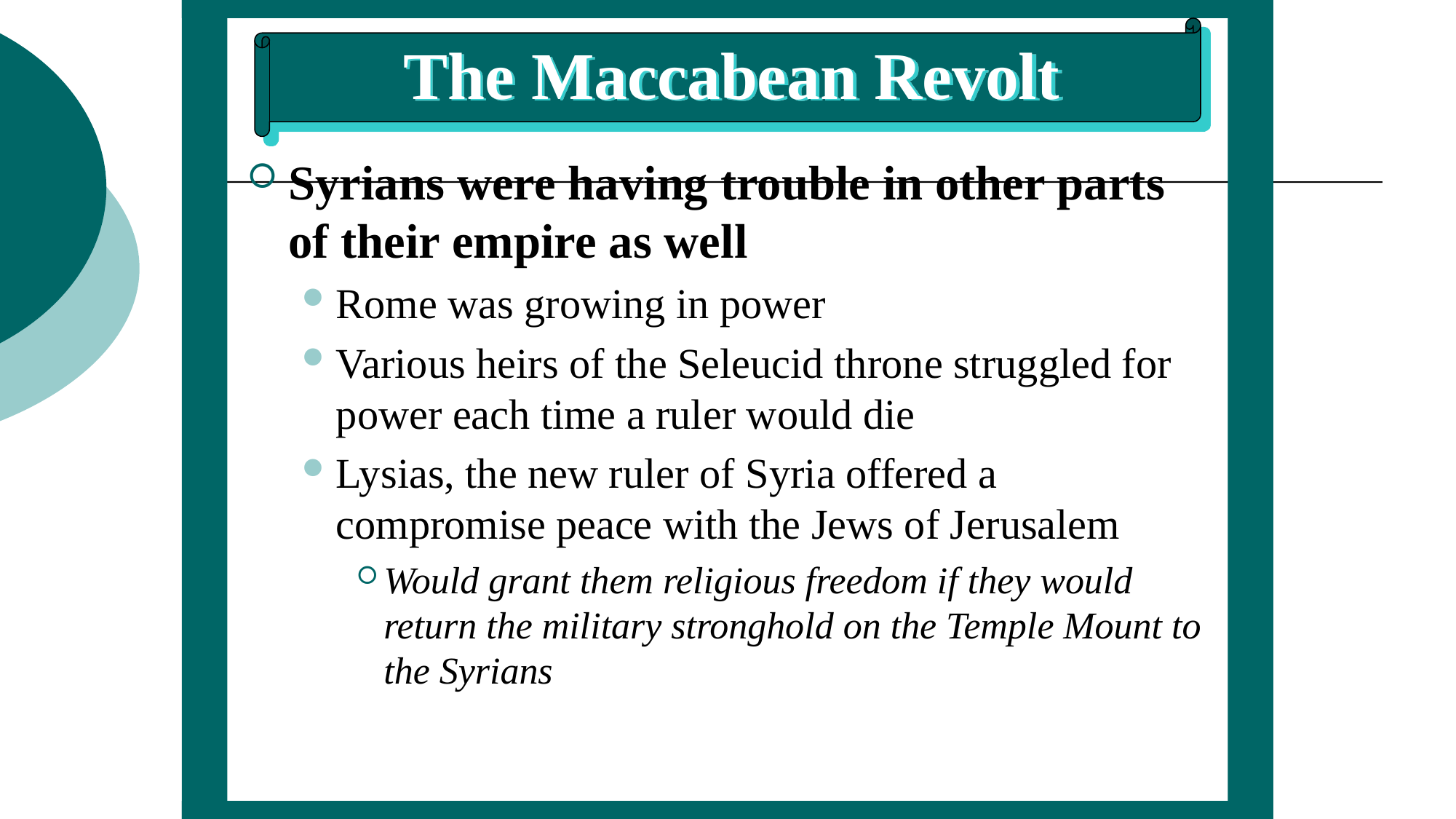

# The Maccabean Revolt
Syrians were having trouble in other parts of their empire as well
Rome was growing in power
Various heirs of the Seleucid throne struggled for power each time a ruler would die
Lysias, the new ruler of Syria offered a compromise peace with the Jews of Jerusalem
Would grant them religious freedom if they would return the military stronghold on the Temple Mount to the Syrians